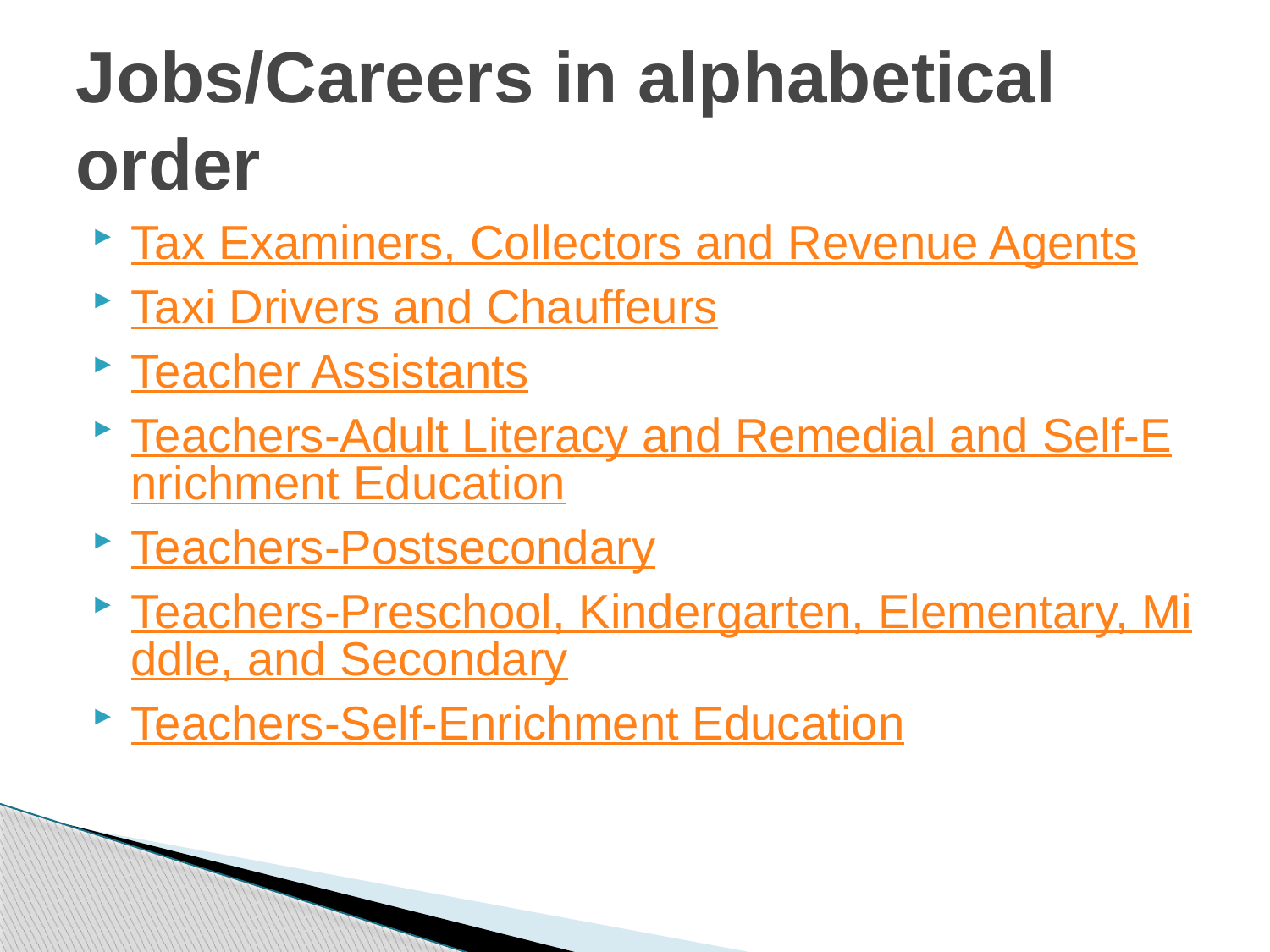

# Jobs/Careers in alphabetical order
Tax Examiners, Collectors and Revenue Agents
Taxi Drivers and Chauffeurs
Teacher Assistants
Teachers-Adult Literacy and Remedial and Self-Enrichment Education
Teachers-Postsecondary
Teachers-Preschool, Kindergarten, Elementary, Middle, and Secondary
Teachers-Self-Enrichment Education